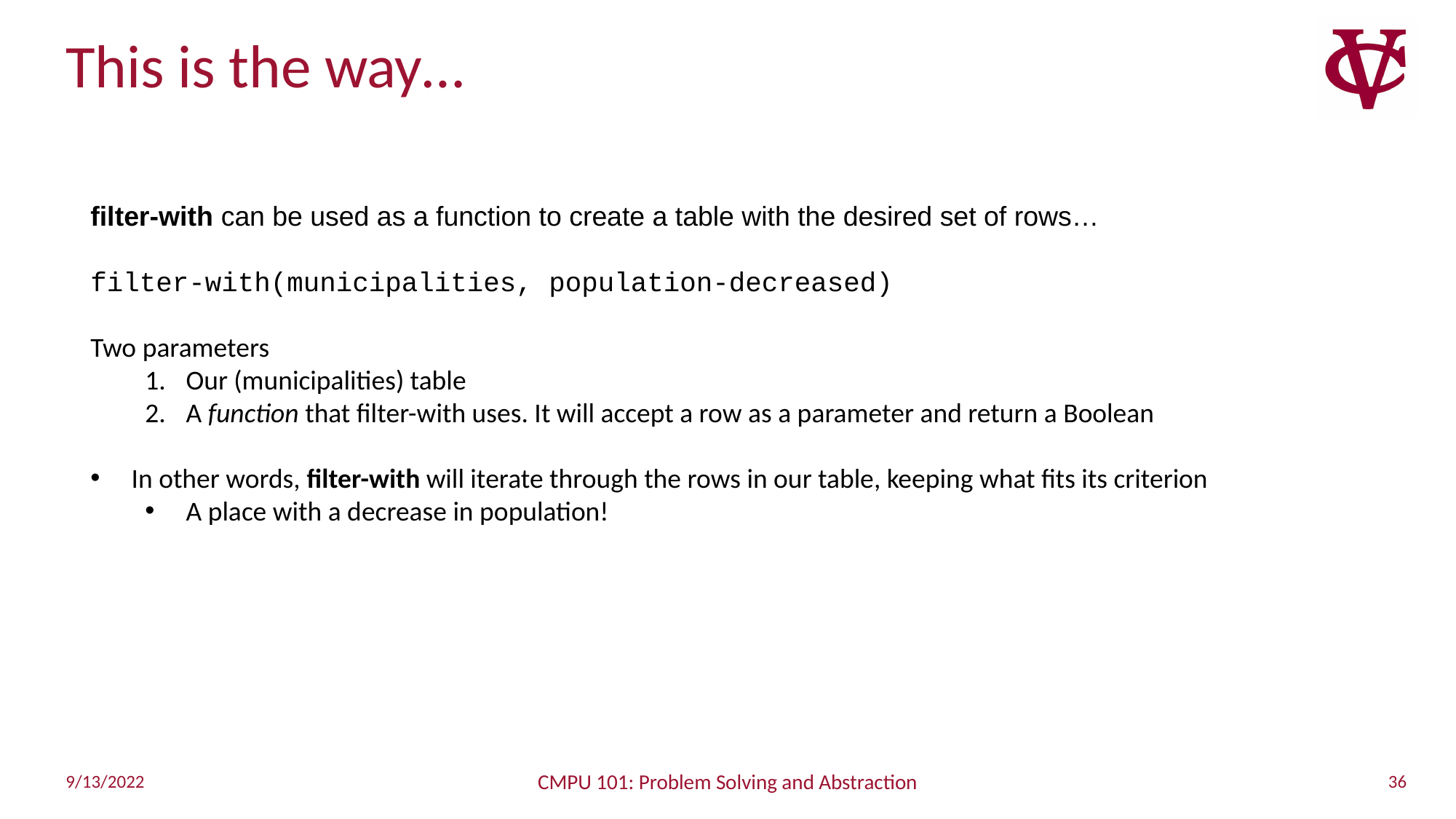

# This is the way…

filter-with can be used as a function to create a table with the desired set of rows…

filter-with(municipalities, population-decreased)

Two parameters
Our (municipalities) table
A function that filter-with uses. It will accept a row as a parameter and return a Boolean

In other words, filter-with will iterate through the rows in our table, keeping what fits its criterion
A place with a decrease in population!
36
9/13/2022
CMPU 101: Problem Solving and Abstraction